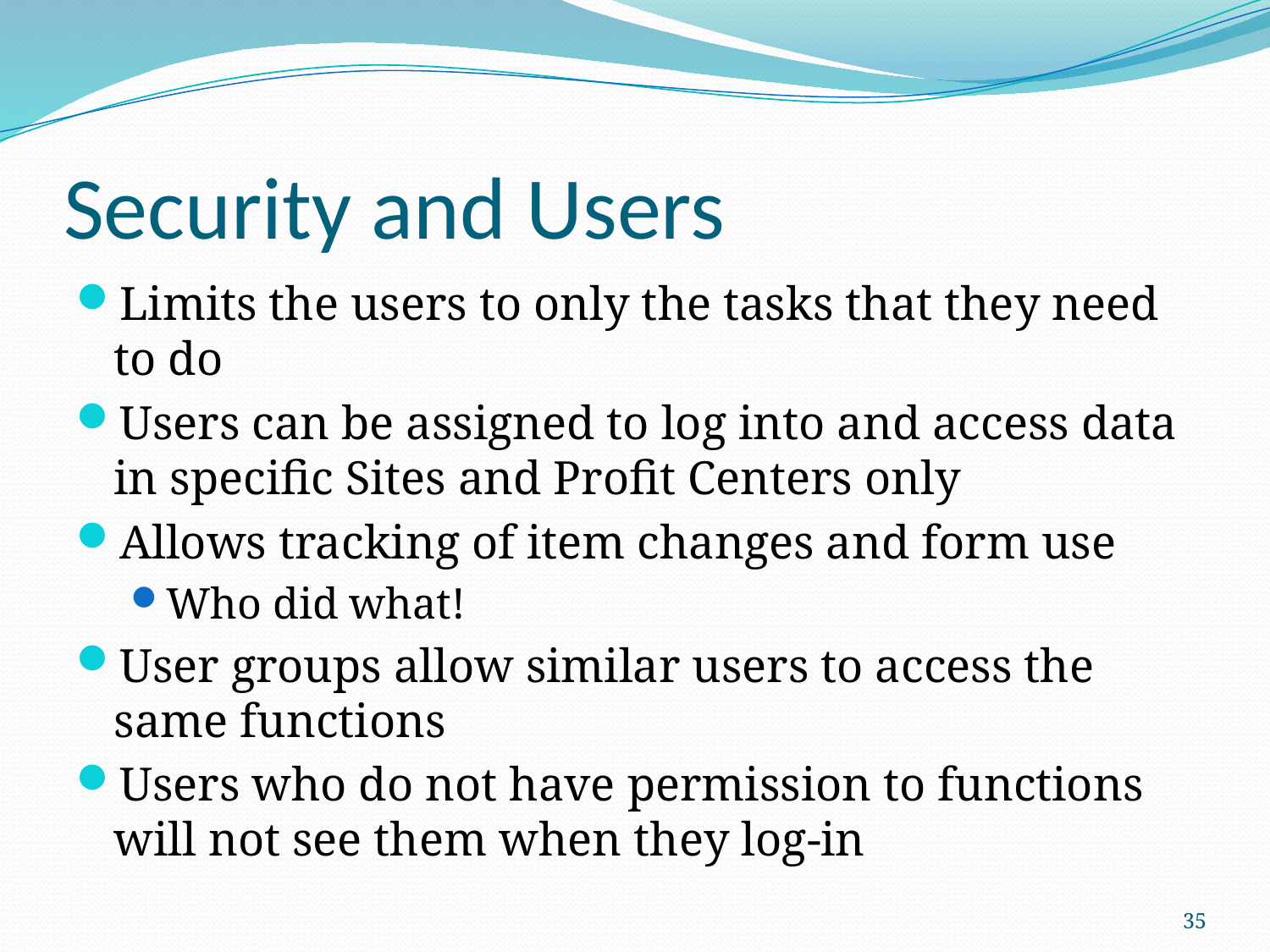

# Security and Users
Limits the users to only the tasks that they need to do
Users can be assigned to log into and access data in specific Sites and Profit Centers only
Allows tracking of item changes and form use
Who did what!
User groups allow similar users to access the same functions
Users who do not have permission to functions will not see them when they log-in
35